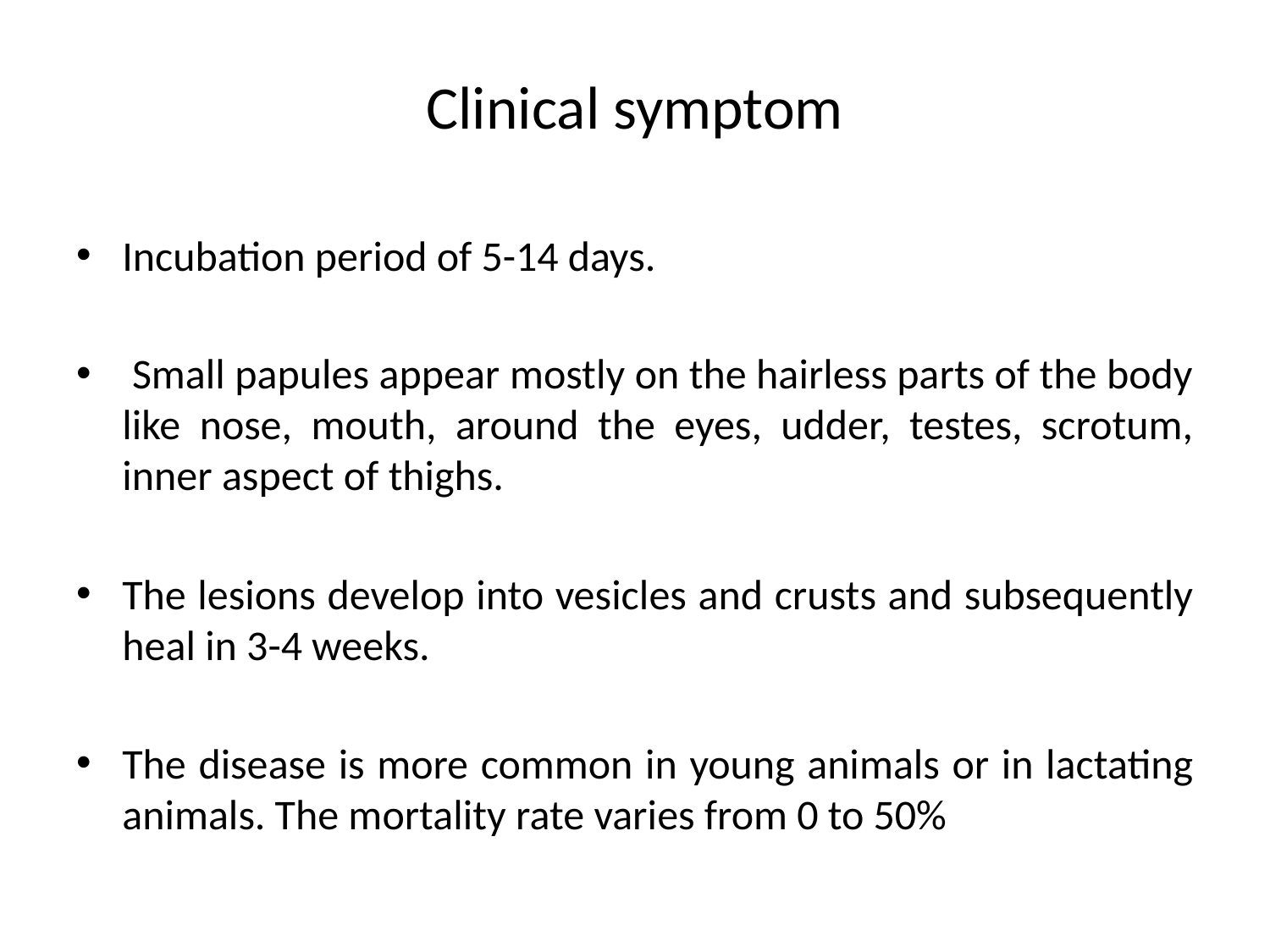

# Clinical symptom
Incubation period of 5-14 days.

 Small papules appear mostly on the hairless parts of the body like nose, mouth, around the eyes, udder, testes, scrotum, inner aspect of thighs.

The lesions develop into vesicles and crusts and subsequently heal in 3-4 weeks.

The disease is more common in young animals or in lactating animals. The mortality rate varies from 0 to 50%